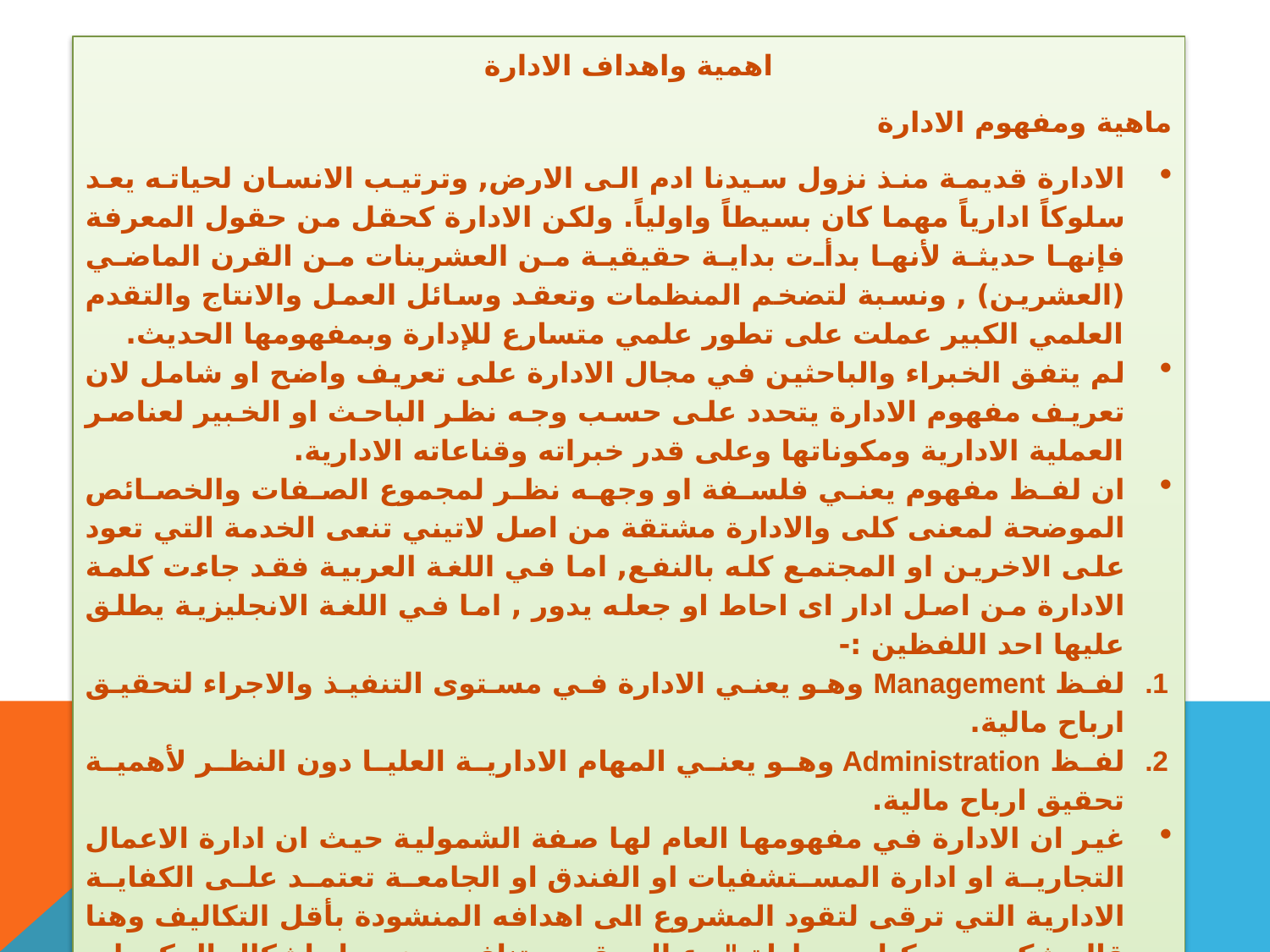

اهمية واهداف الادارة
ماهية ومفهوم الادارة
الادارة قديمة منذ نزول سيدنا ادم الى الارض, وترتيب الانسان لحياته يعد سلوكاً ادارياً مهما كان بسيطاً واولياً. ولكن الادارة كحقل من حقول المعرفة فإنها حديثة لأنها بدأت بداية حقيقية من العشرينات من القرن الماضي (العشرين) , ونسبة لتضخم المنظمات وتعقد وسائل العمل والانتاج والتقدم العلمي الكبير عملت على تطور علمي متسارع للإدارة وبمفهومها الحديث.
لم يتفق الخبراء والباحثين في مجال الادارة على تعريف واضح او شامل لان تعريف مفهوم الادارة يتحدد على حسب وجه نظر الباحث او الخبير لعناصر العملية الادارية ومكوناتها وعلى قدر خبراته وقناعاته الادارية.
ان لفظ مفهوم يعني فلسفة او وجهه نظر لمجموع الصفات والخصائص الموضحة لمعنى كلى والادارة مشتقة من اصل لاتيني تنعى الخدمة التي تعود على الاخرين او المجتمع كله بالنفع, اما في اللغة العربية فقد جاءت كلمة الادارة من اصل ادار اى احاط او جعله يدور , اما في اللغة الانجليزية يطلق عليها احد اللفظين :-
لفظ Management وهو يعني الادارة في مستوى التنفيذ والاجراء لتحقيق ارباح مالية.
لفظ Administration وهو يعني المهام الادارية العليا دون النظر لأهمية تحقيق ارباح مالية.
غير ان الادارة في مفهومها العام لها صفة الشمولية حيث ان ادارة الاعمال التجارية او ادارة المستشفيات او الفندق او الجامعة تعتمد على الكفاية الادارية التي ترقى لتقود المشروع الى اهدافه المنشودة بأقل التكاليف وهنا قال شكسبير بكل بساطة " دع الحمقى يتنافسون حول اشكال الحكومات فان افضلها قاطبة"()
- عبدالكريم درويش واخرون- اصول الادارة العامة- القاهرة- مكتبة الانجلو المصرية- ص4